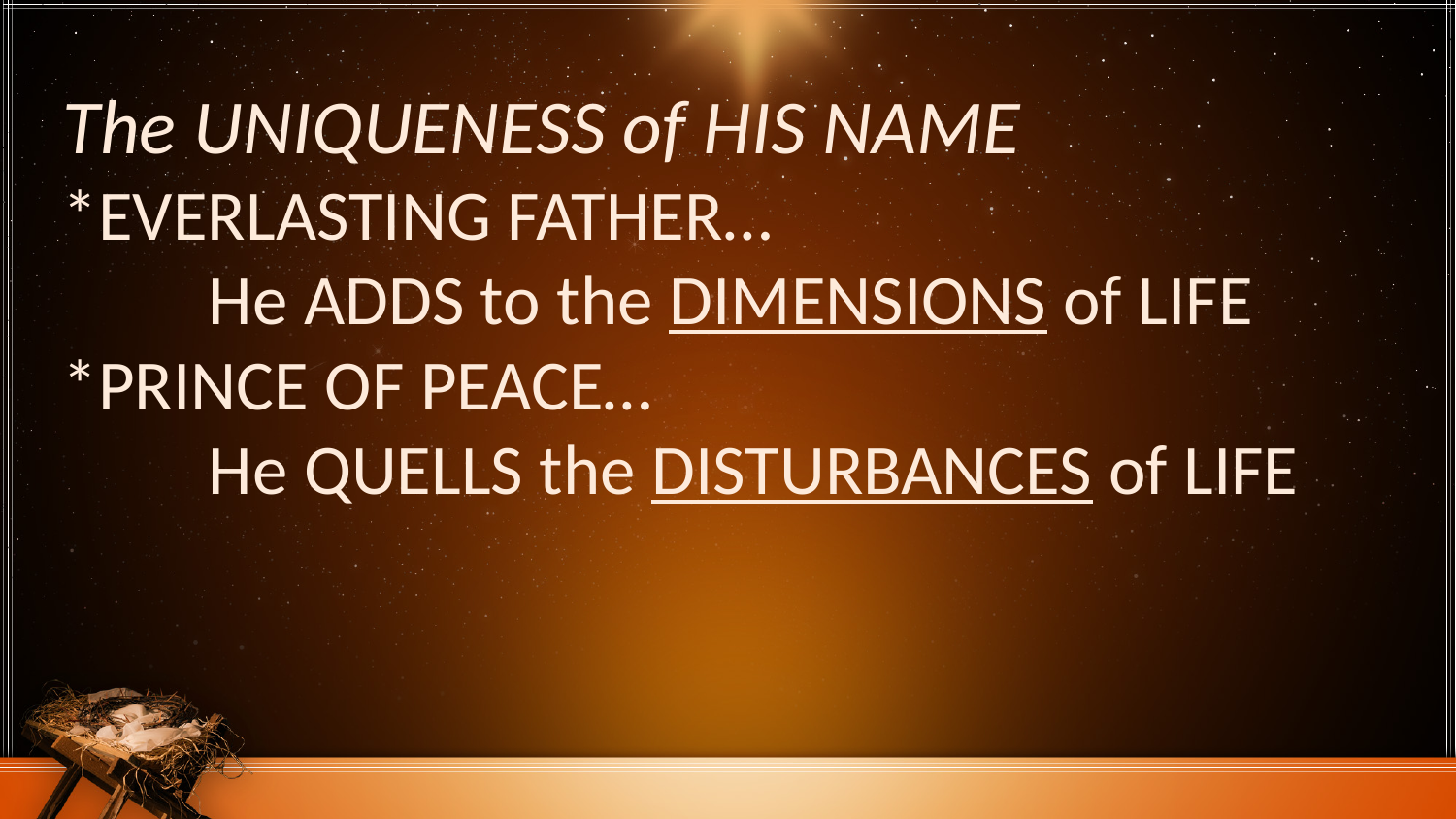

The UNIQUENESS of HIS NAME
*EVERLASTING FATHER…
	He ADDS to the DIMENSIONS of LIFE
*PRINCE OF PEACE…
	He QUELLS the DISTURBANCES of LIFE